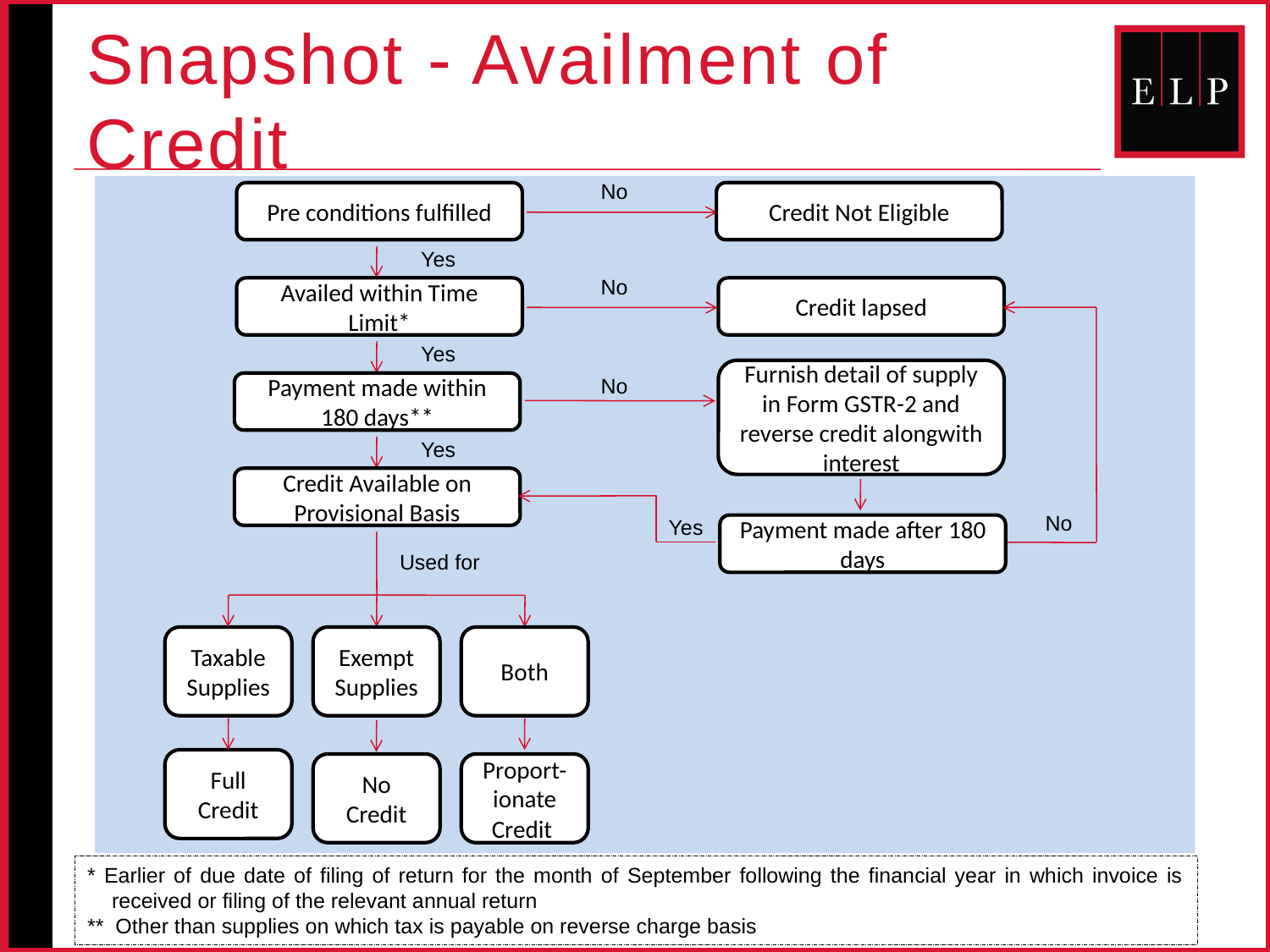

# Snapshot - Availment of Credit
No
Pre conditions fulfilled
Credit Not Eligible
Yes
No
Availed within Time Limit*
Credit lapsed
Yes
Furnish detail of supply in Form GSTR-2 and reverse credit alongwith interest
No
Payment made within 180 days**
Yes
Credit Available on Provisional Basis
No
Yes
Payment made after 180 days
Used for
Taxable Supplies
Exempt Supplies
Both
Full Credit
No Credit
Proport-ionate Credit

* Earlier of due date of filing of return for the month of September following the financial year in which invoice is received or filing of the relevant annual return
**  Other than supplies on which tax is payable on reverse charge basis